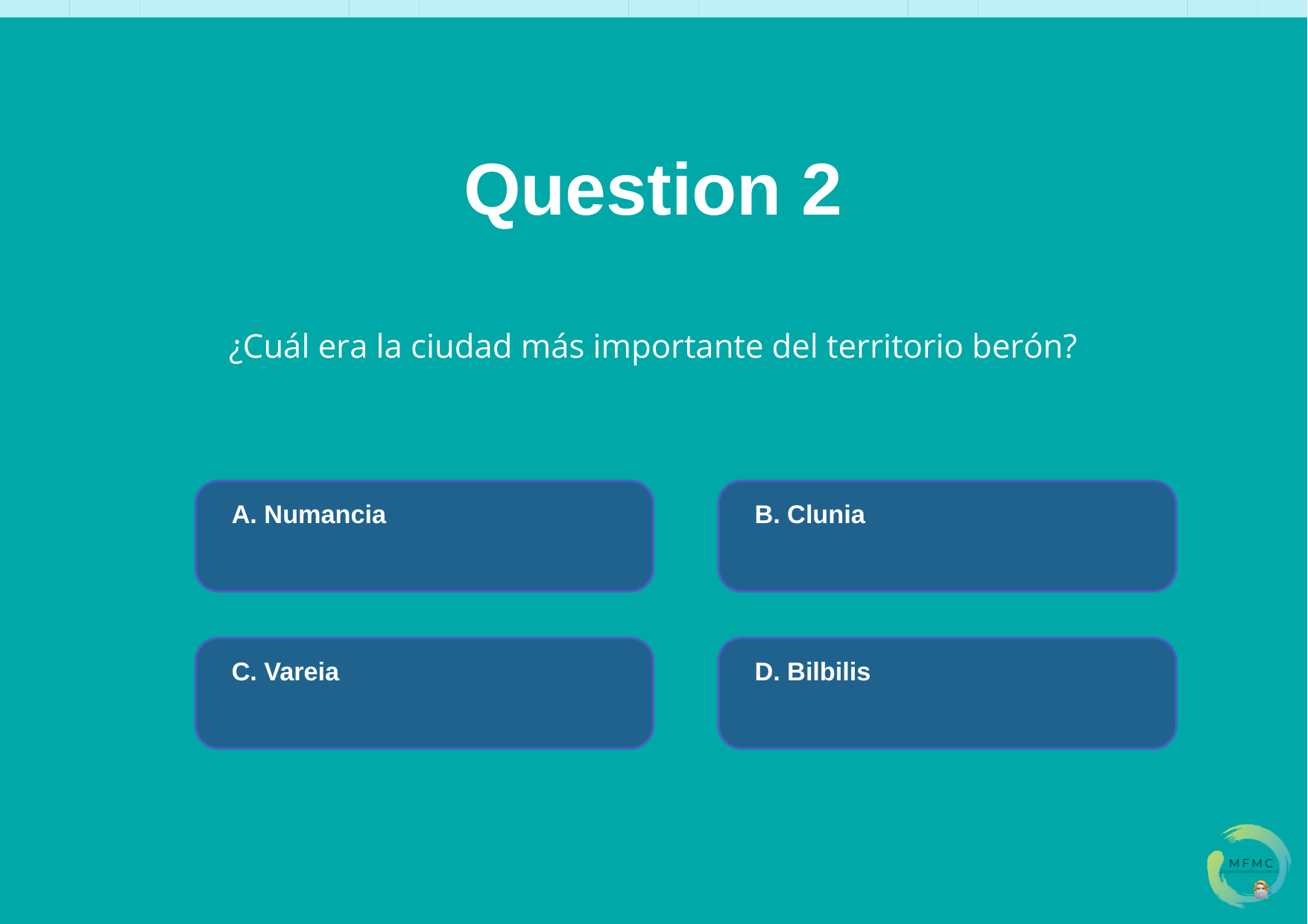

Question 2
¿Cuál era la ciudad más importante del territorio berón?

A. Numancia
B. Clunia

C. Vareia
D. Bilbilis